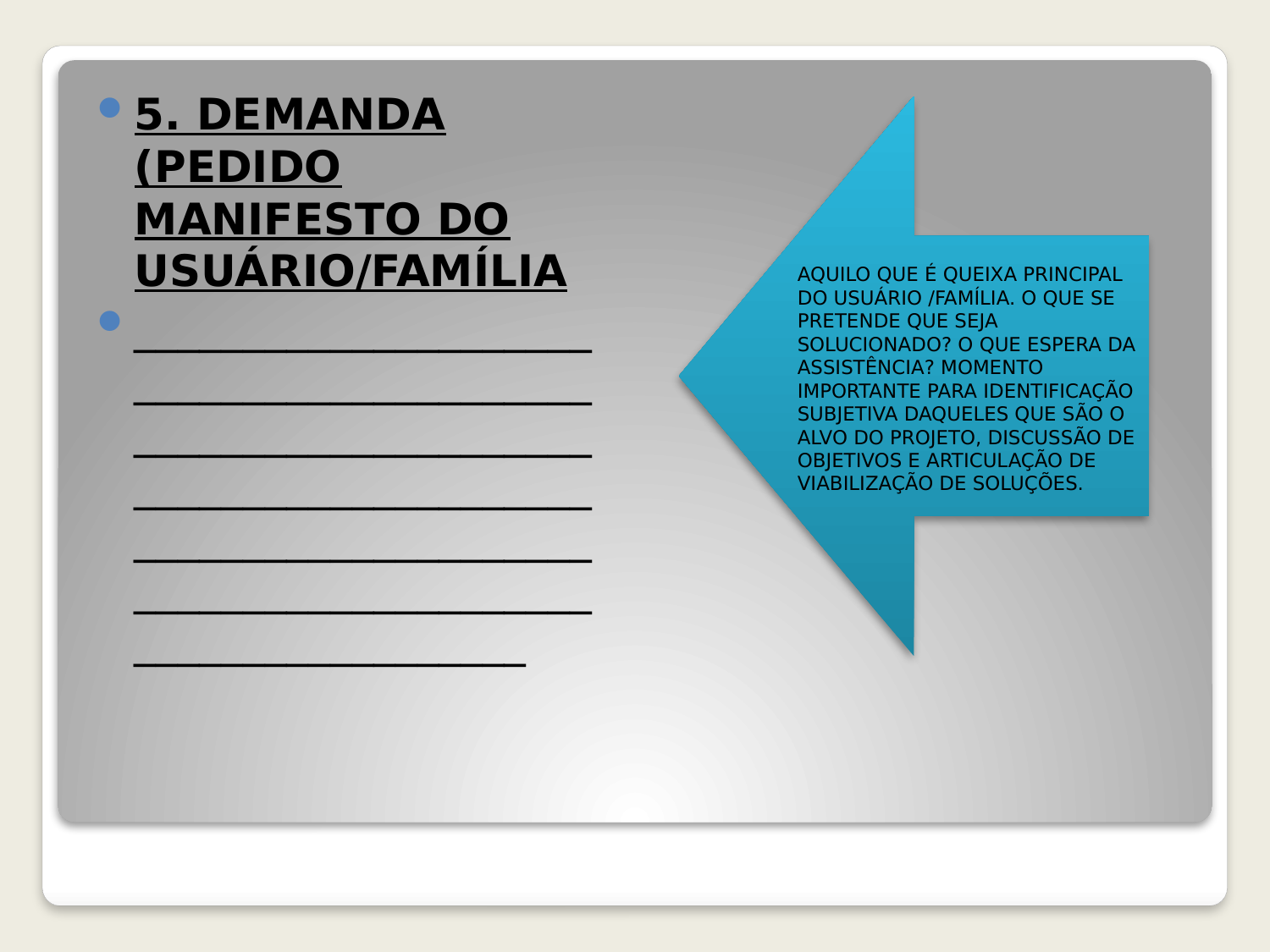

5. DEMANDA (PEDIDO MANIFESTO DO USUÁRIO/FAMÍLIA
________________________________________________________________________________________________________________________________________________

AQUILO QUE É QUEIXA PRINCIPAL DO USUÁRIO /FAMÍLIA. O QUE SE PRETENDE QUE SEJA SOLUCIONADO? O QUE ESPERA DA ASSISTÊNCIA? MOMENTO IMPORTANTE PARA IDENTIFICAÇÃO SUBJETIVA DAQUELES QUE SÃO O ALVO DO PROJETO, DISCUSSÃO DE OBJETIVOS E ARTICULAÇÃO DE VIABILIZAÇÃO DE SOLUÇÕES.

#